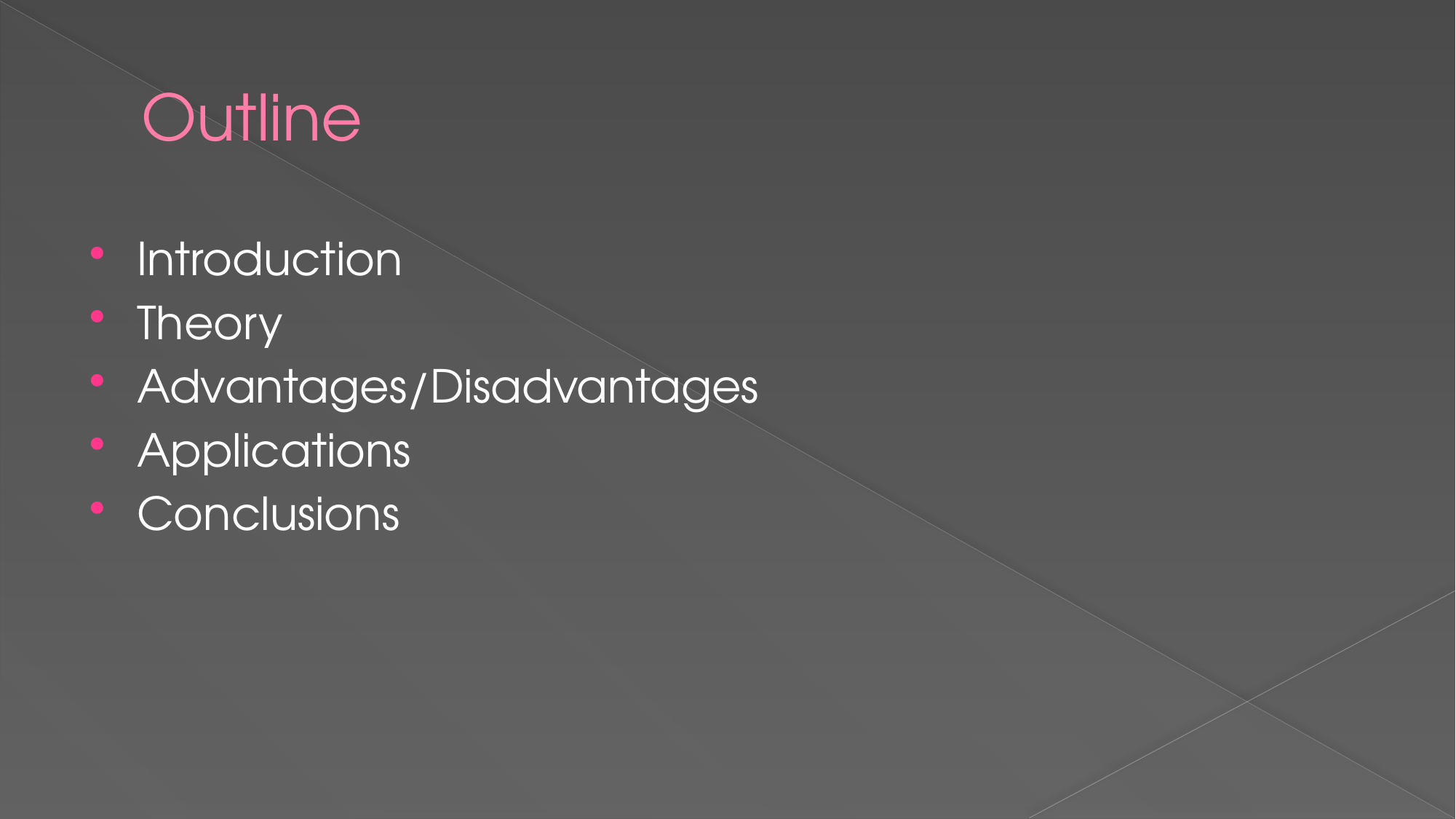

# Outline
Introduction
Theory
Advantages/Disadvantages
Applications
Conclusions